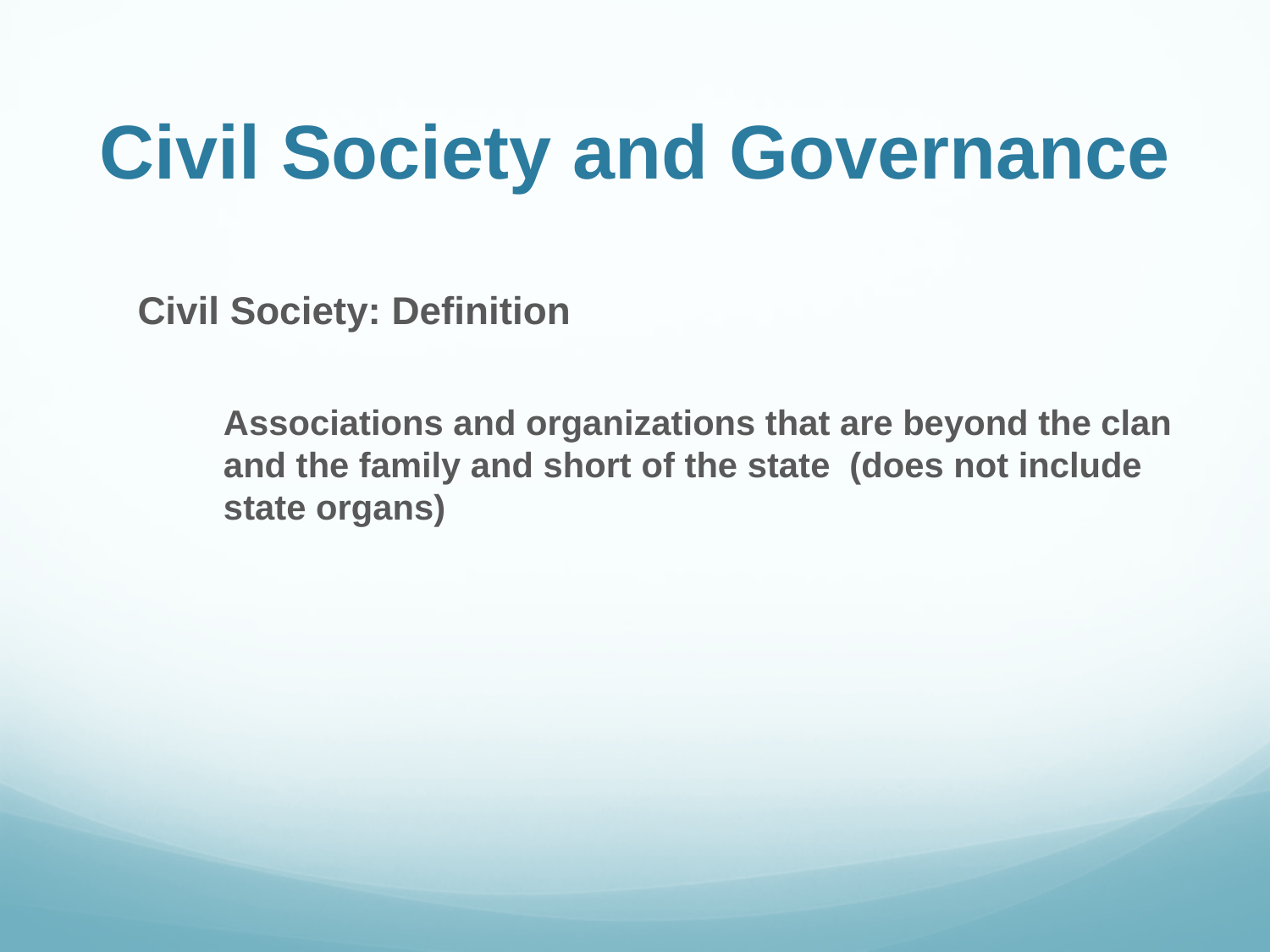

# Civil Society and Governance

Civil Society: Definition

	Associations and organizations that are beyond the clan and the family and short of the state  (does not include state organs)